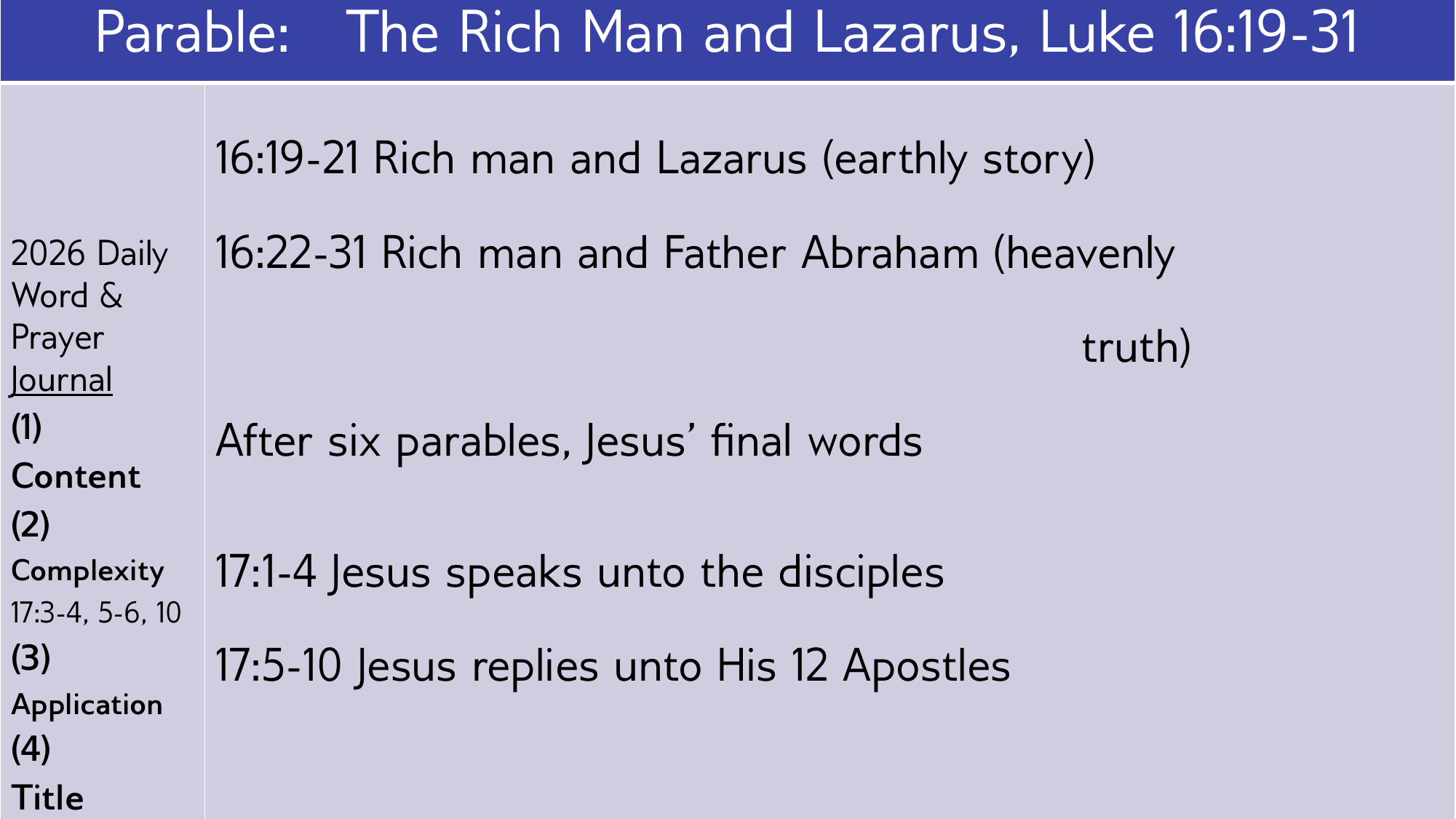

| Parable: The Rich Man and Lazarus, Luke 16:19-31 |  |
| --- | --- |
| 2026 Daily Word & Prayer Journal (1) Content (2) Complexity 17:3-4, 5-6, 10 (3) Application (4) Title | 16:19-21 Rich man and Lazarus (earthly story) 16:22-31 Rich man and Father Abraham (heavenly truth) After six parables, Jesus’ final words 17:1-4 Jesus speaks unto the disciples 17:5-10 Jesus replies unto His 12 Apostles Application: We have done that which was our duty |